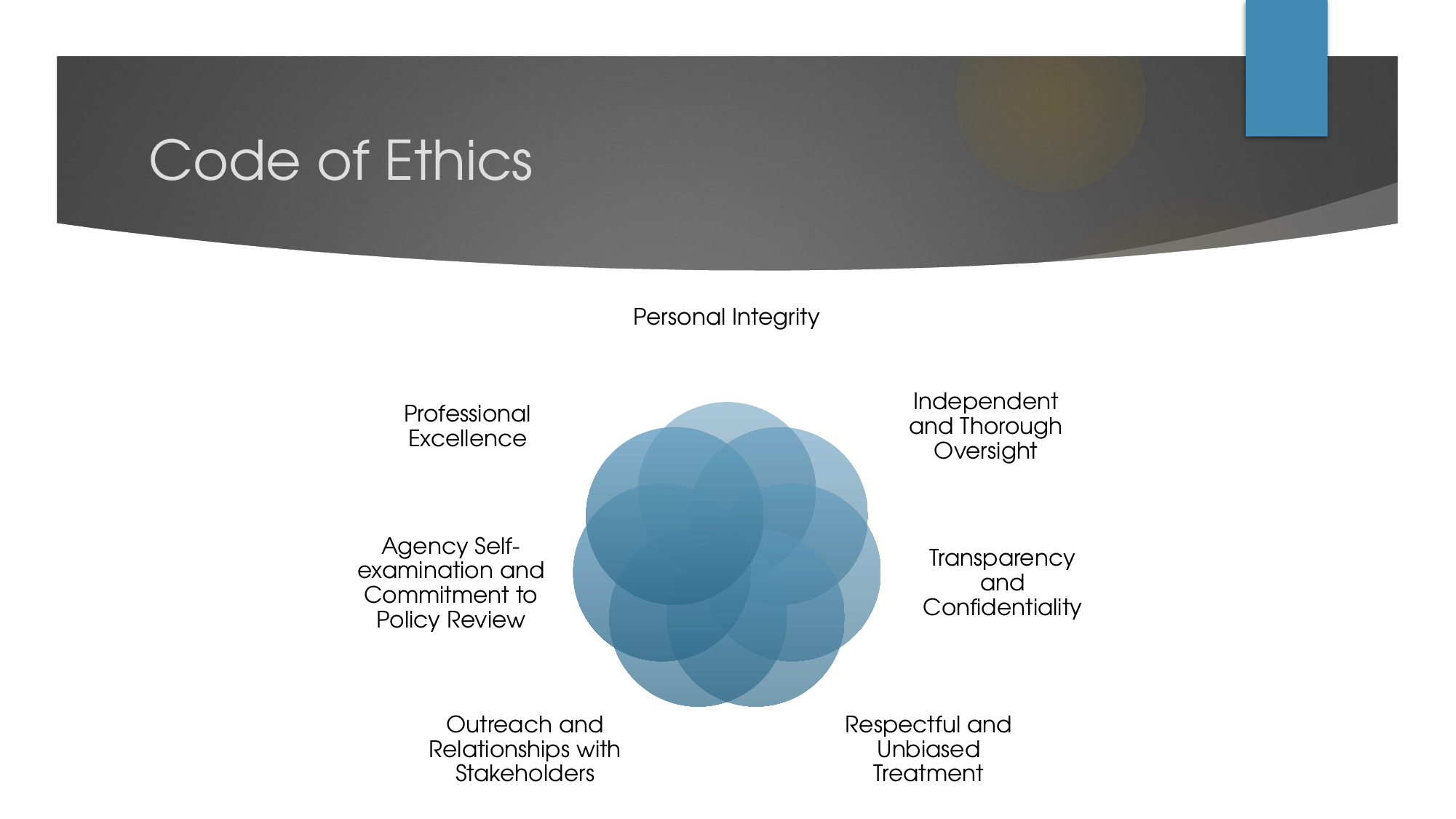

# Code of Ethics
Personal Integrity
Independent and Thorough Oversight
Transparency and Confidentiality
Respectful and Unbiased Treatment
Outreach and Relationships with Stakeholders
Agency Self-examination and Commitment to Policy Review
Professional Excellence